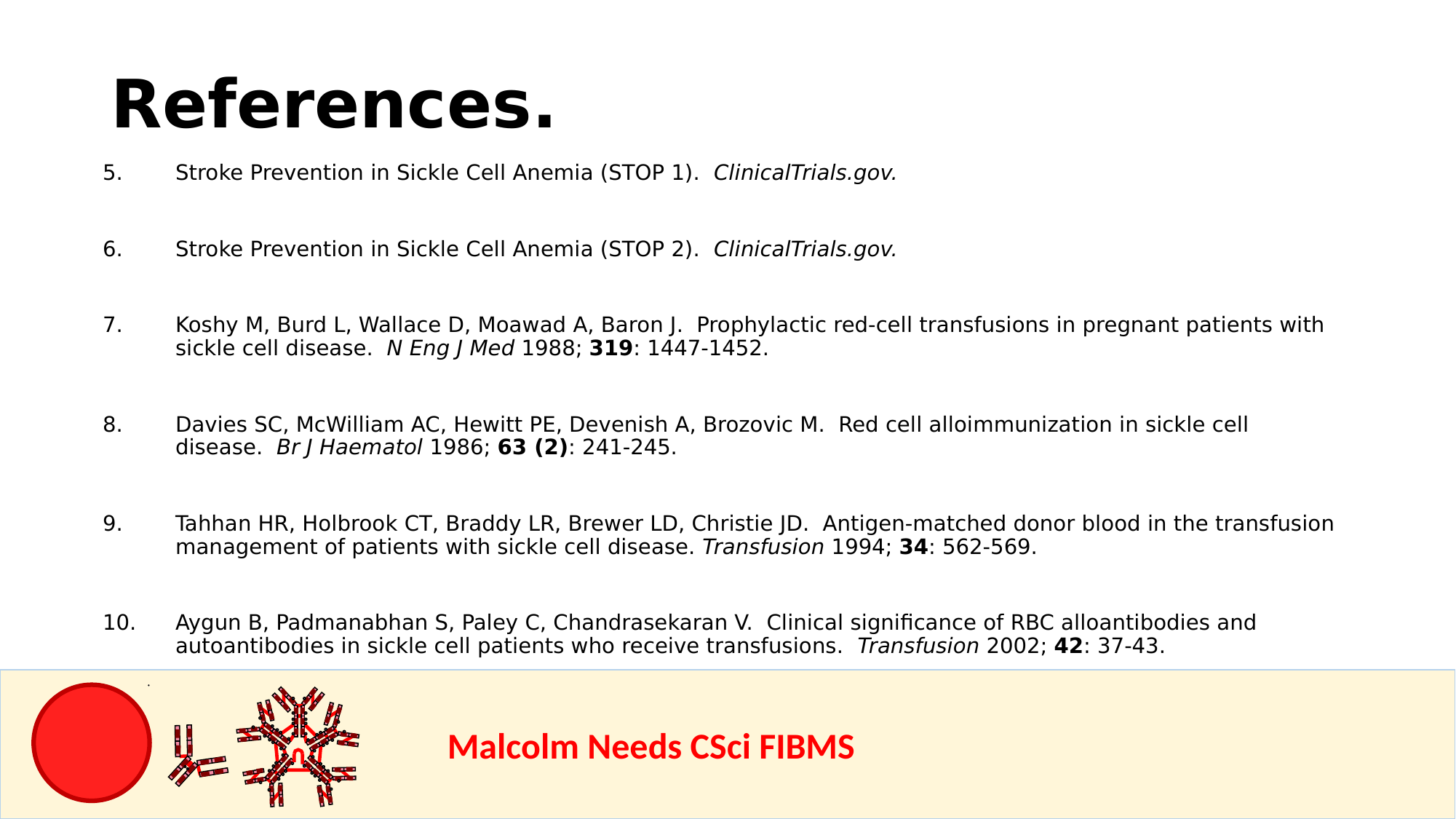

References.
Stroke Prevention in Sickle Cell Anemia (STOP 1).  ClinicalTrials.gov.

Stroke Prevention in Sickle Cell Anemia (STOP 2).  ClinicalTrials.gov.

Koshy M, Burd L, Wallace D, Moawad A, Baron J.  Prophylactic red-cell transfusions in pregnant patients with sickle cell disease.  N Eng J Med 1988; 319: 1447-1452.

Davies SC, McWilliam AC, Hewitt PE, Devenish A, Brozovic M.  Red cell alloimmunization in sickle cell disease.  Br J Haematol 1986; 63 (2): 241-245.

Tahhan HR, Holbrook CT, Braddy LR, Brewer LD, Christie JD.  Antigen-matched donor blood in the transfusion management of patients with sickle cell disease. Transfusion 1994; 34: 562-569.

Aygun B, Padmanabhan S, Paley C, Chandrasekaran V.  Clinical significance of RBC alloantibodies and autoantibodies in sickle cell patients who receive transfusions.  Transfusion 2002; 42: 37-43.
				Malcolm Needs CSci FIBMS